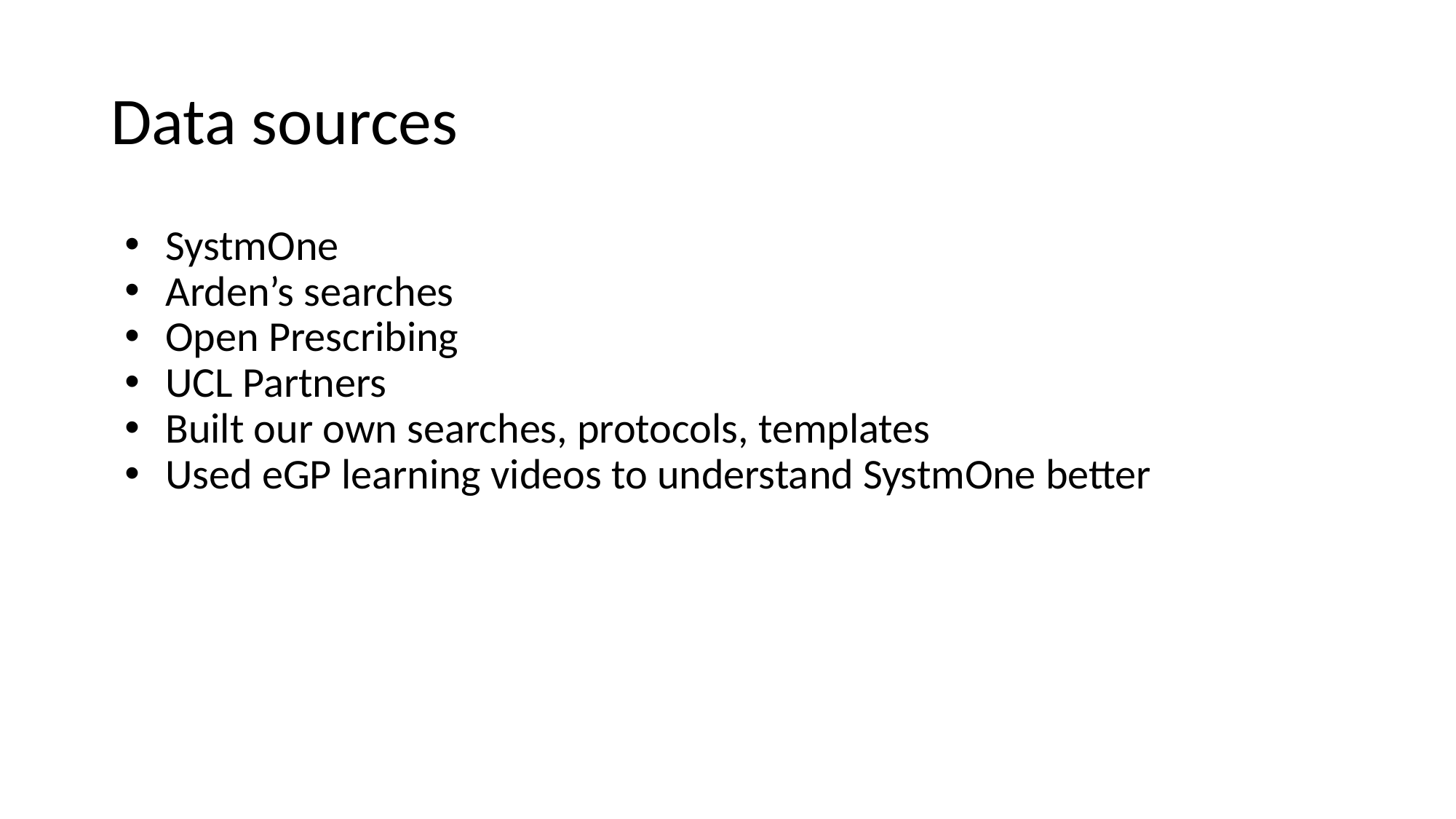

# Data sources
SystmOne
Arden’s searches
Open Prescribing
UCL Partners
Built our own searches, protocols, templates
Used eGP learning videos to understand SystmOne better